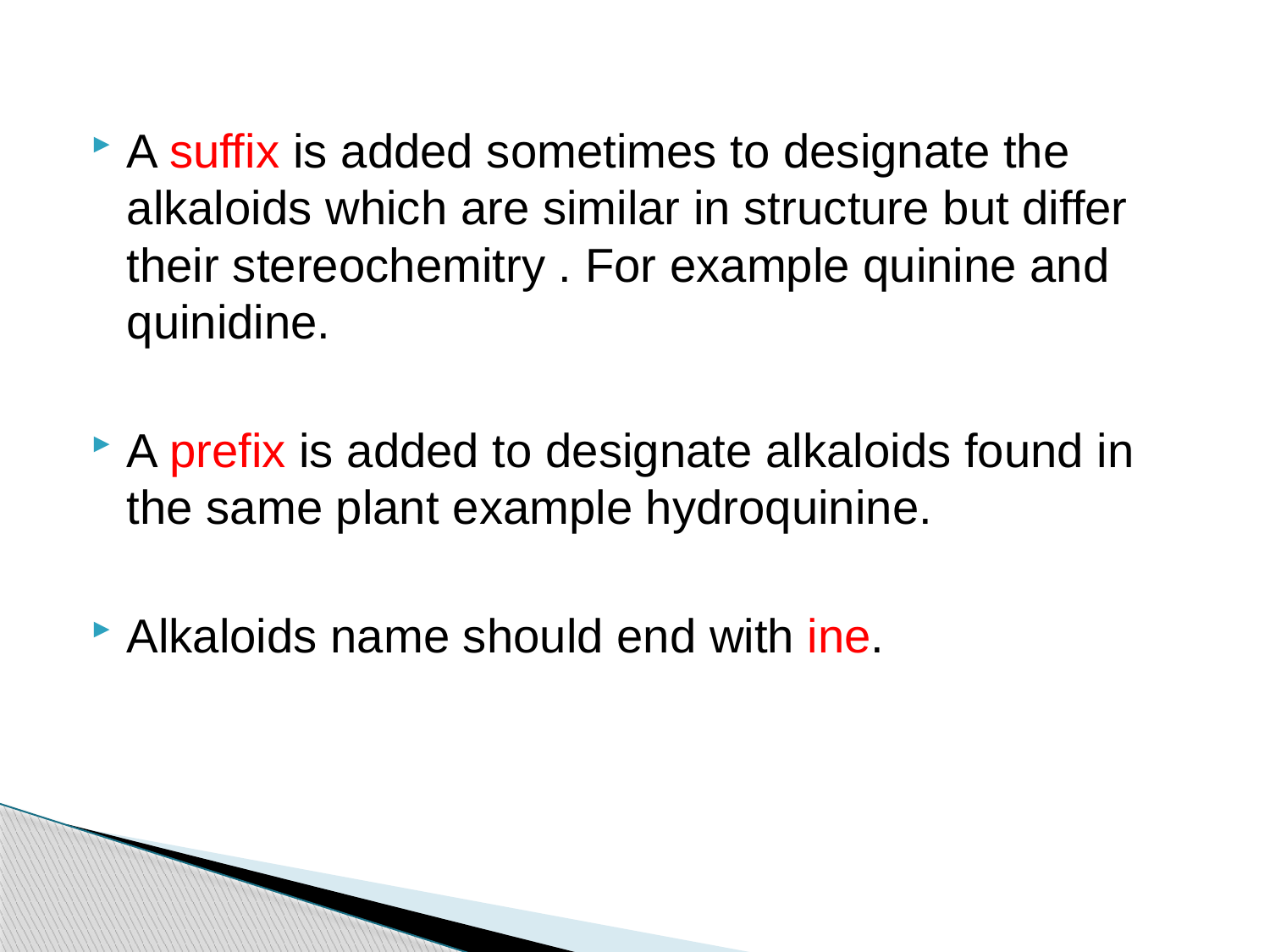

#

A suffix is added sometimes to designate the alkaloids which are similar in structure but differ their stereochemitry . For example quinine and quinidine.

A prefix is added to designate alkaloids found in the same plant example hydroquinine.

Alkaloids name should end with ine.